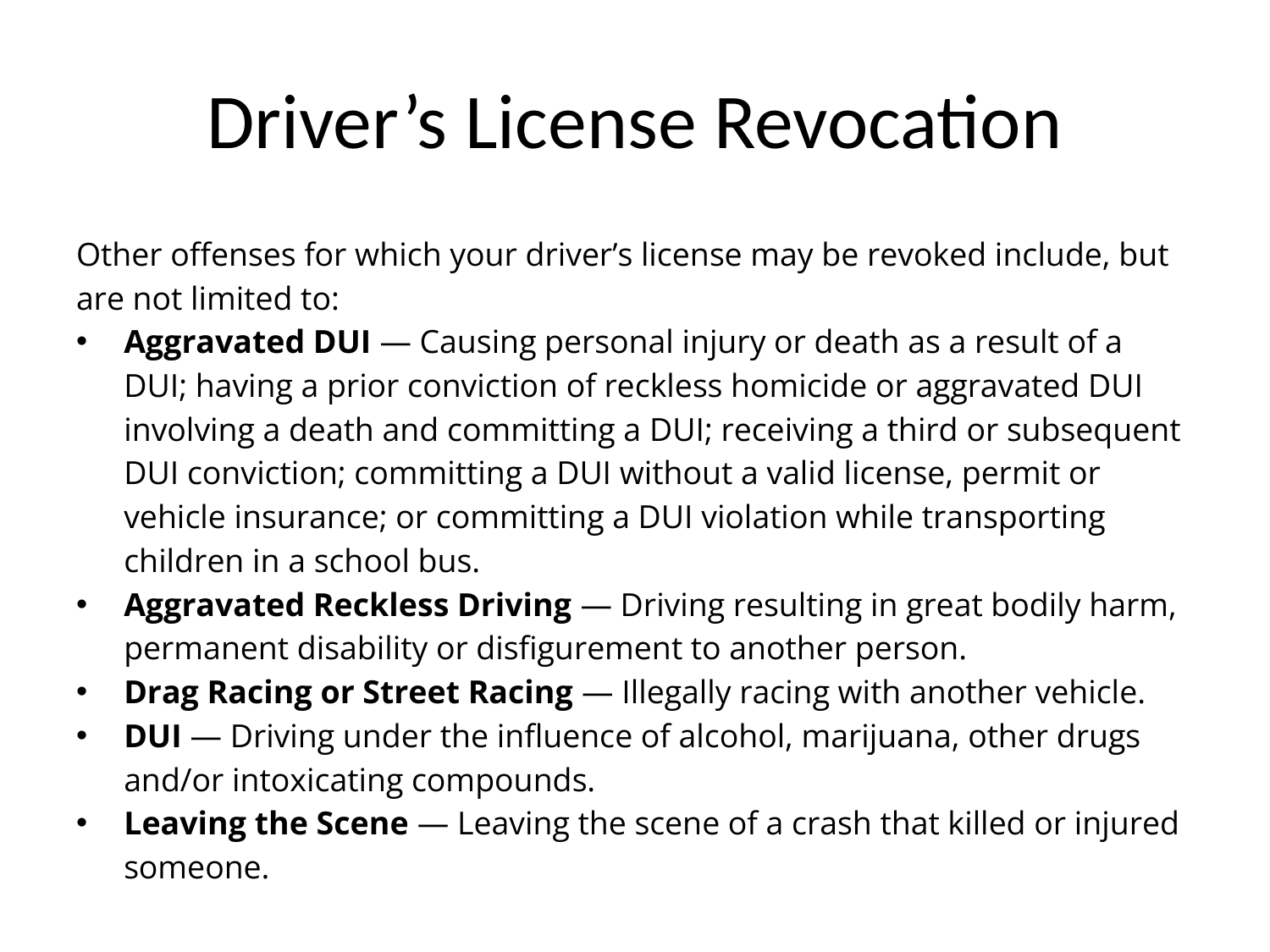

# Driver’s License Revocation
Other offenses for which your driver’s license may be revoked include, but are not limited to:
Aggravated DUI — Causing personal injury or death as a result of a DUI; having a prior conviction of reckless homicide or aggravated DUI involving a death and committing a DUI; receiving a third or subsequent DUI conviction; committing a DUI without a valid license, permit or vehicle insurance; or committing a DUI violation while transporting children in a school bus.
Aggravated Reckless Driving — Driving resulting in great bodily harm, permanent disability or disfigurement to another person.
Drag Racing or Street Racing — Illegally racing with another vehicle.
DUI — Driving under the influence of alcohol, marijuana, other drugs and/or intoxicating compounds.
Leaving the Scene — Leaving the scene of a crash that killed or injured someone.